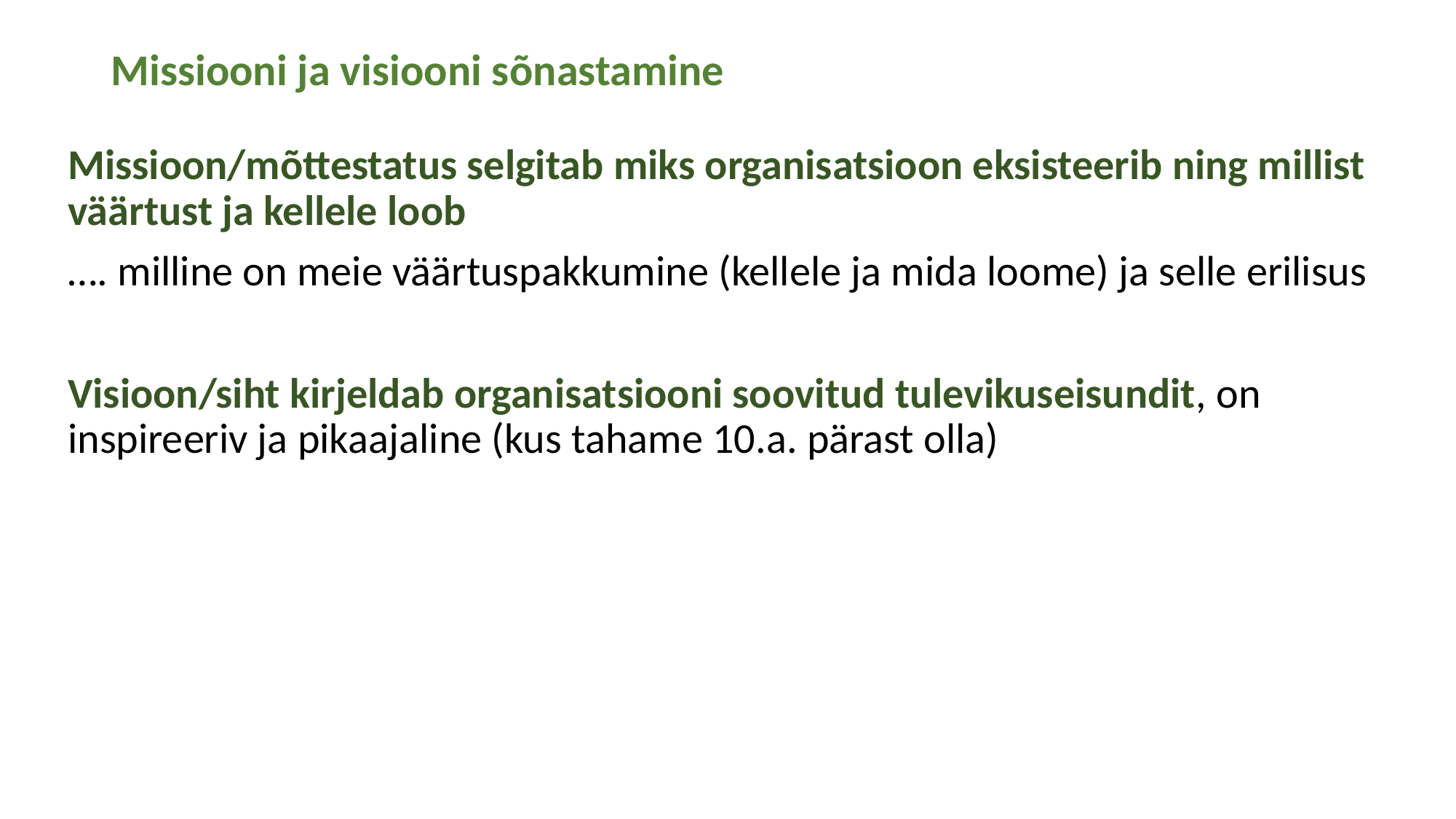

# Missiooni ja visiooni sõnastamine
Missioon/mõttestatus selgitab miks organisatsioon eksisteerib ning millist väärtust ja kellele loob
…. milline on meie väärtuspakkumine (kellele ja mida loome) ja selle erilisus

Visioon/siht kirjeldab organisatsiooni soovitud tulevikuseisundit, on inspireeriv ja pikaajaline (kus tahame 10.a. pärast olla)